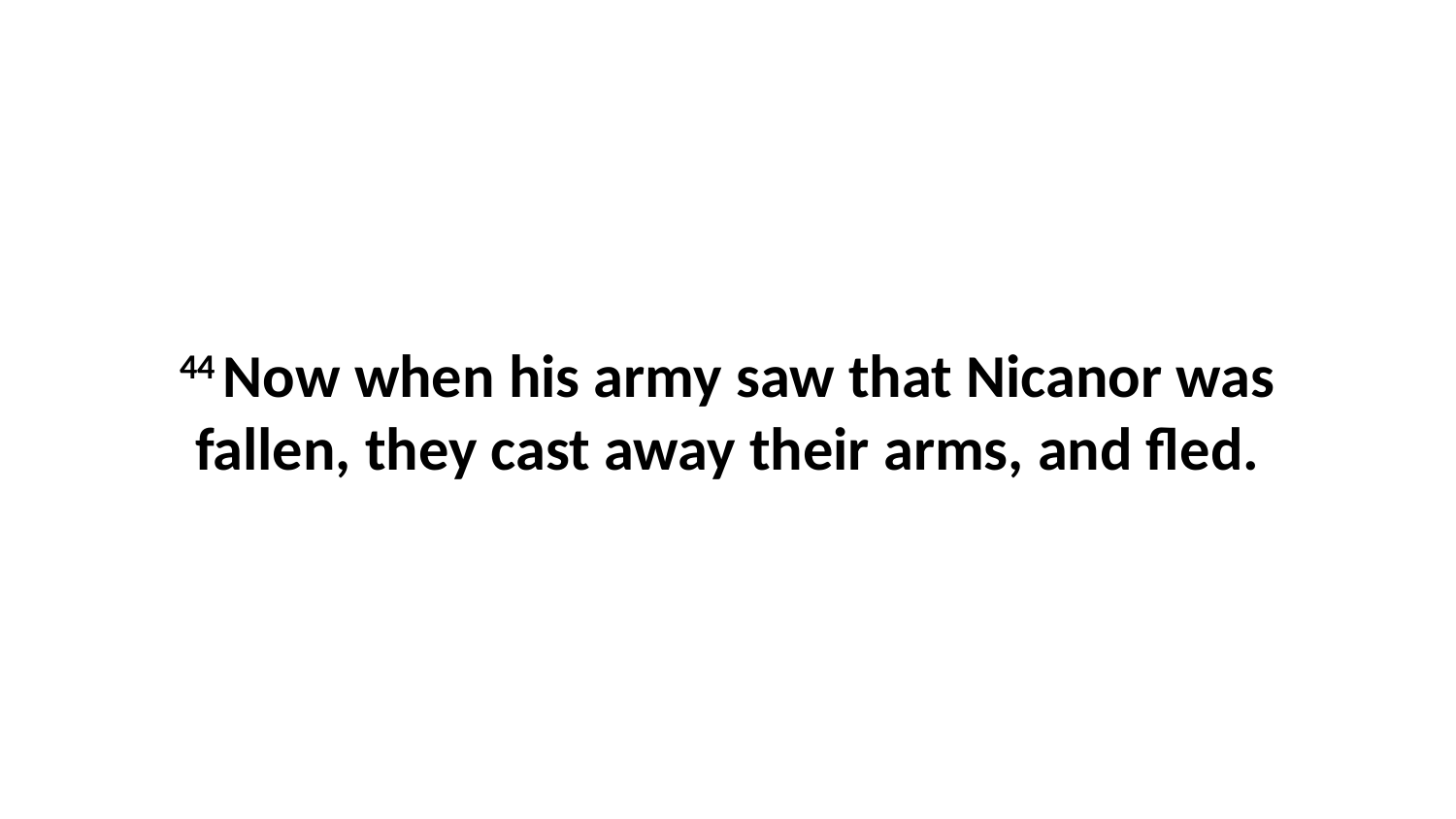

44 Now when his army saw that Nicanor was fallen, they cast away their arms, and fled.